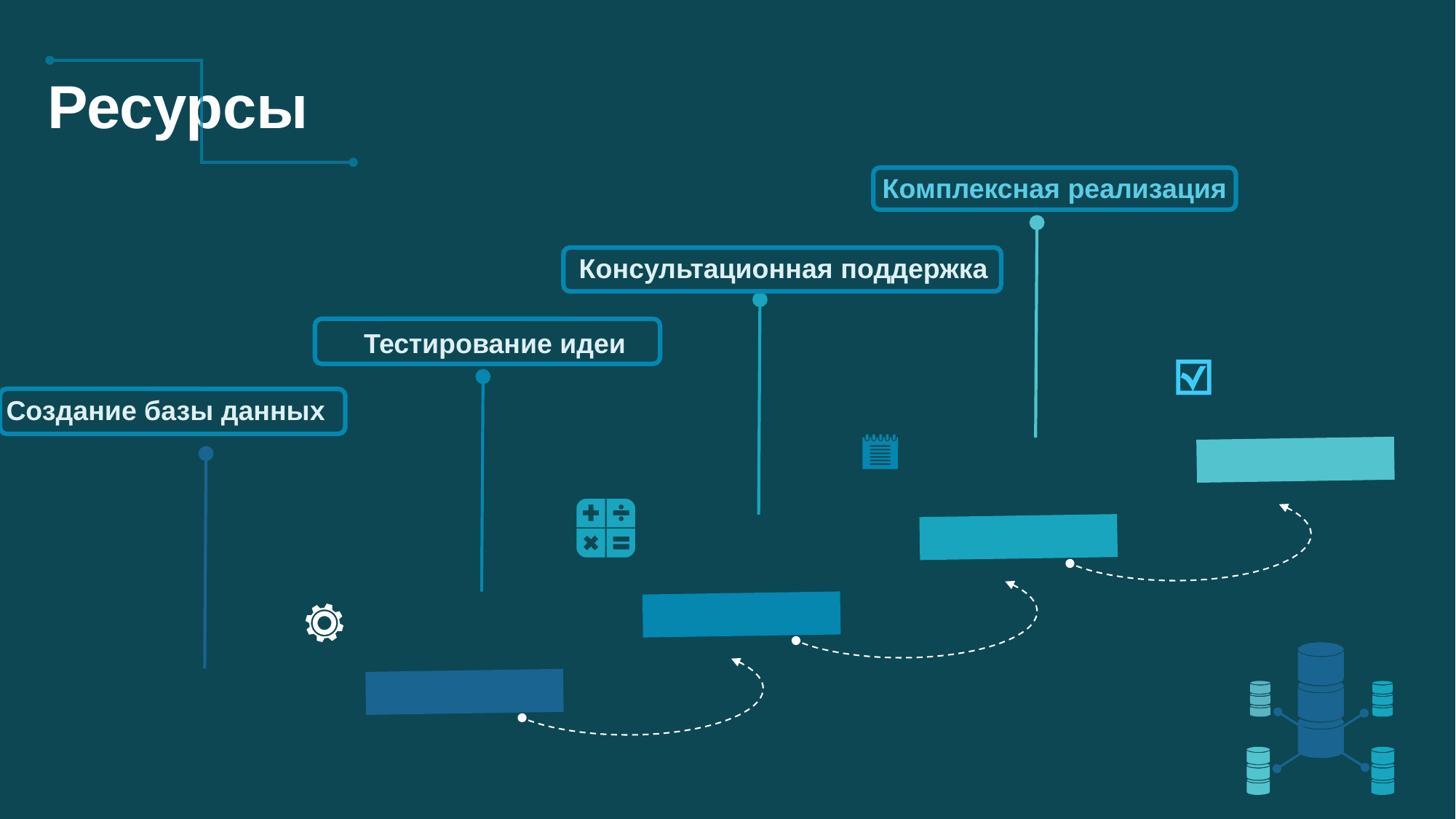

Ресурсы
Комплексная реализация

Консультационная поддержка

Тестирование идеи

Создание базы данных